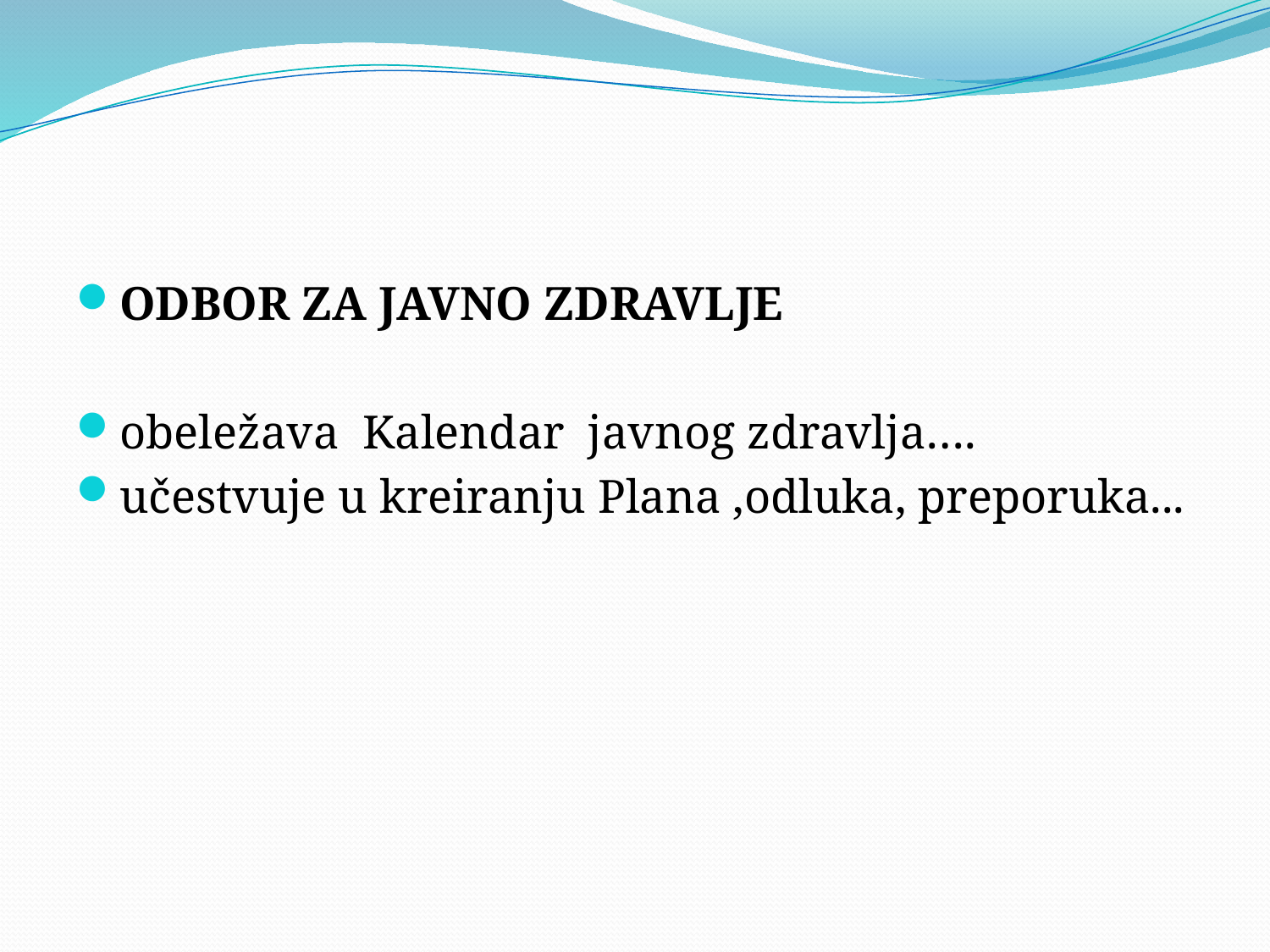

#
ODBOR ZA JAVNO ZDRAVLJE

obeležava  Kalendar  javnog zdravlja….
učestvuje u kreiranju Plana ,odluka, preporuka...